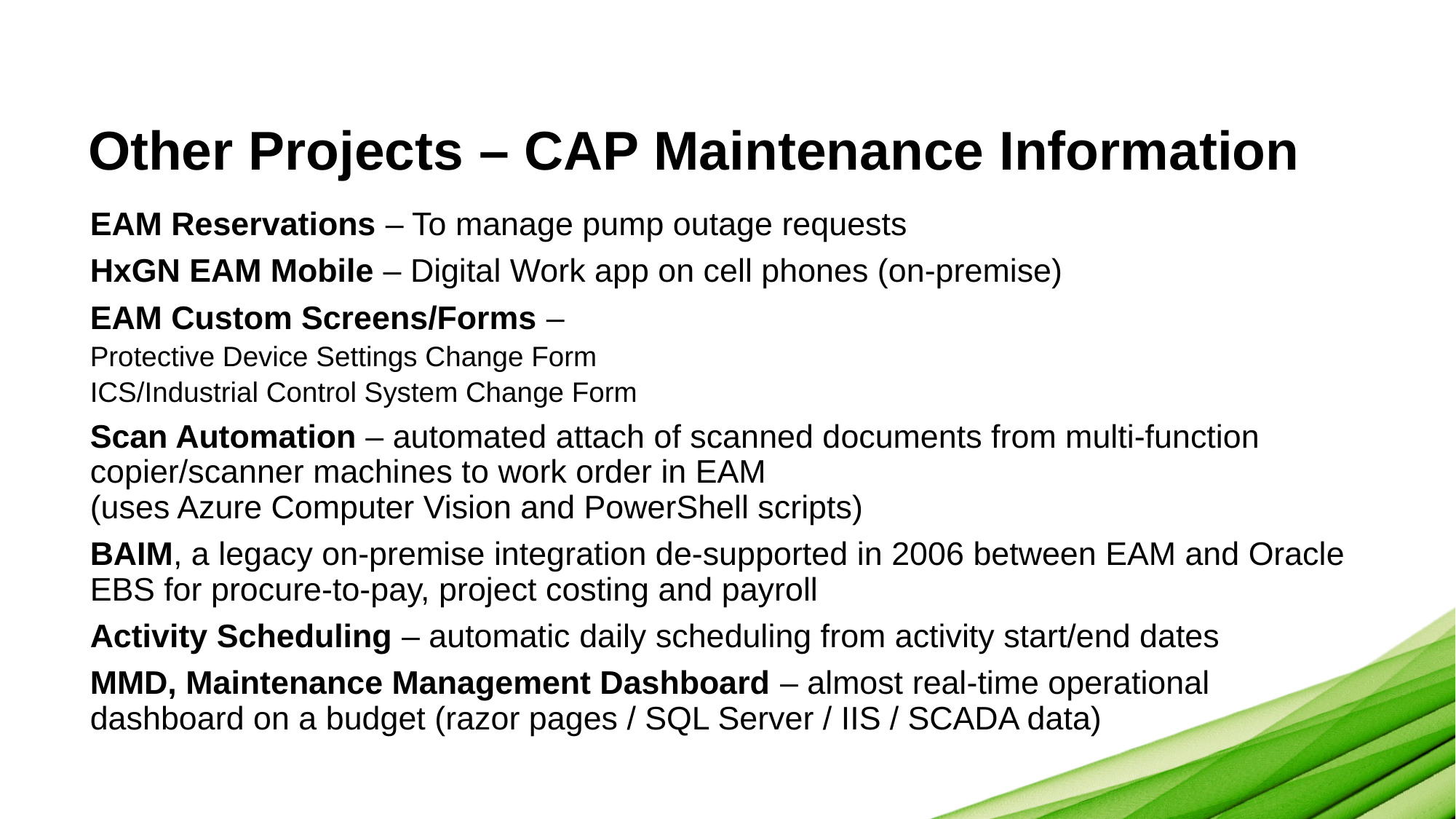

# Other Projects – CAP Maintenance Information
EAM Reservations – To manage pump outage requests
HxGN EAM Mobile – Digital Work app on cell phones (on-premise)
EAM Custom Screens/Forms –
Protective Device Settings Change Form
ICS/Industrial Control System Change Form
Scan Automation – automated attach of scanned documents from multi-function copier/scanner machines to work order in EAM
(uses Azure Computer Vision and PowerShell scripts)
BAIM, a legacy on-premise integration de-supported in 2006 between EAM and Oracle EBS for procure-to-pay, project costing and payroll
Activity Scheduling – automatic daily scheduling from activity start/end dates
MMD, Maintenance Management Dashboard – almost real-time operational dashboard on a budget (razor pages / SQL Server / IIS / SCADA data)